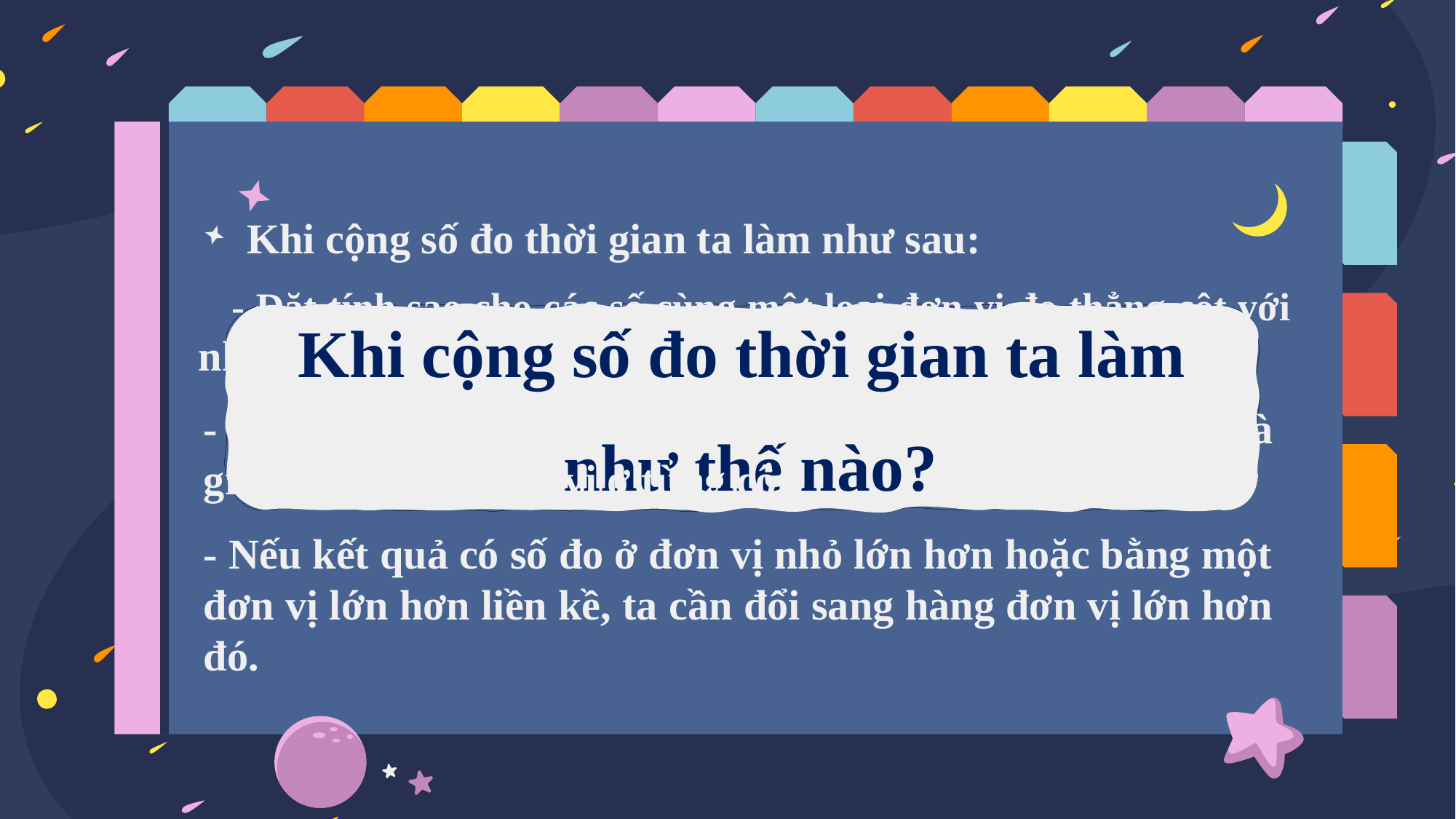

Khi cộng số đo thời gian ta làm như sau:
   - Đặt tính sao cho các số cùng một loại đơn vị đo thẳng cột với nhau.
Khi cộng số đo thời gian ta làm
 như thế nào?
- Cộng như cộng các số tự nhiên theo từng loại đơn vị và giữ nguyên tên đơn vị ở từng cột.
- Nếu kết quả có số đo ở đơn vị nhỏ lớn hơn hoặc bằng một đơn vị lớn hơn liền kề, ta cần đổi sang hàng đơn vị lớn hơn đó.